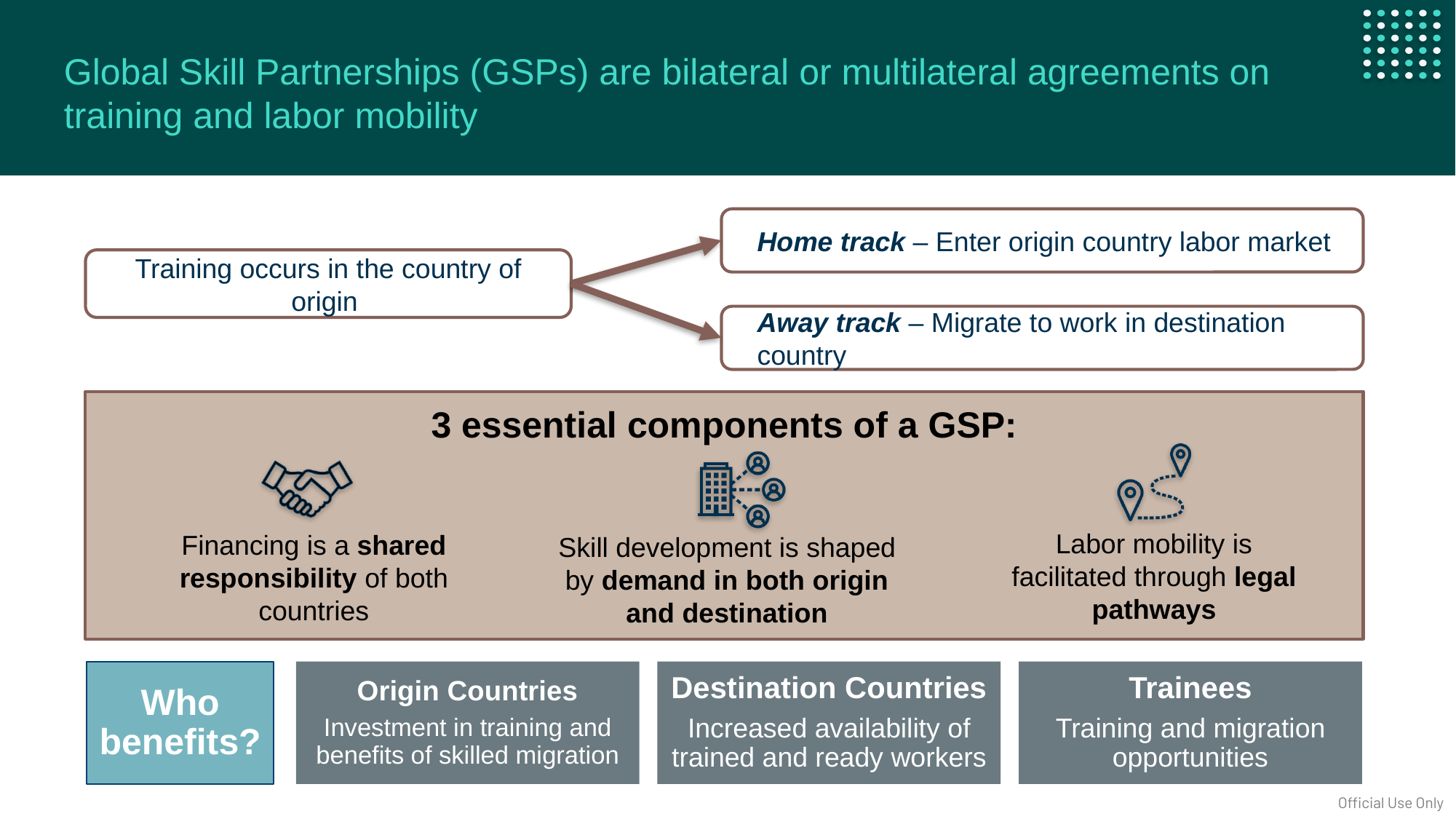

Global Skill Partnerships (GSPs) are bilateral or multilateral agreements on training and labor mobility
Home track – Enter origin country labor market
Training occurs in the country of origin
Away track – Migrate to work in destination country

3 essential components of a GSP:

Labor mobility is facilitated through legal pathways
Financing is a shared responsibility of both countries
Skill development is shaped by demand in both origin and destination
Origin Countries
Investment in training and benefits of skilled migration
Destination Countries
Increased availability of trained and ready workers
Trainees
Training and migration opportunities
Who benefits?